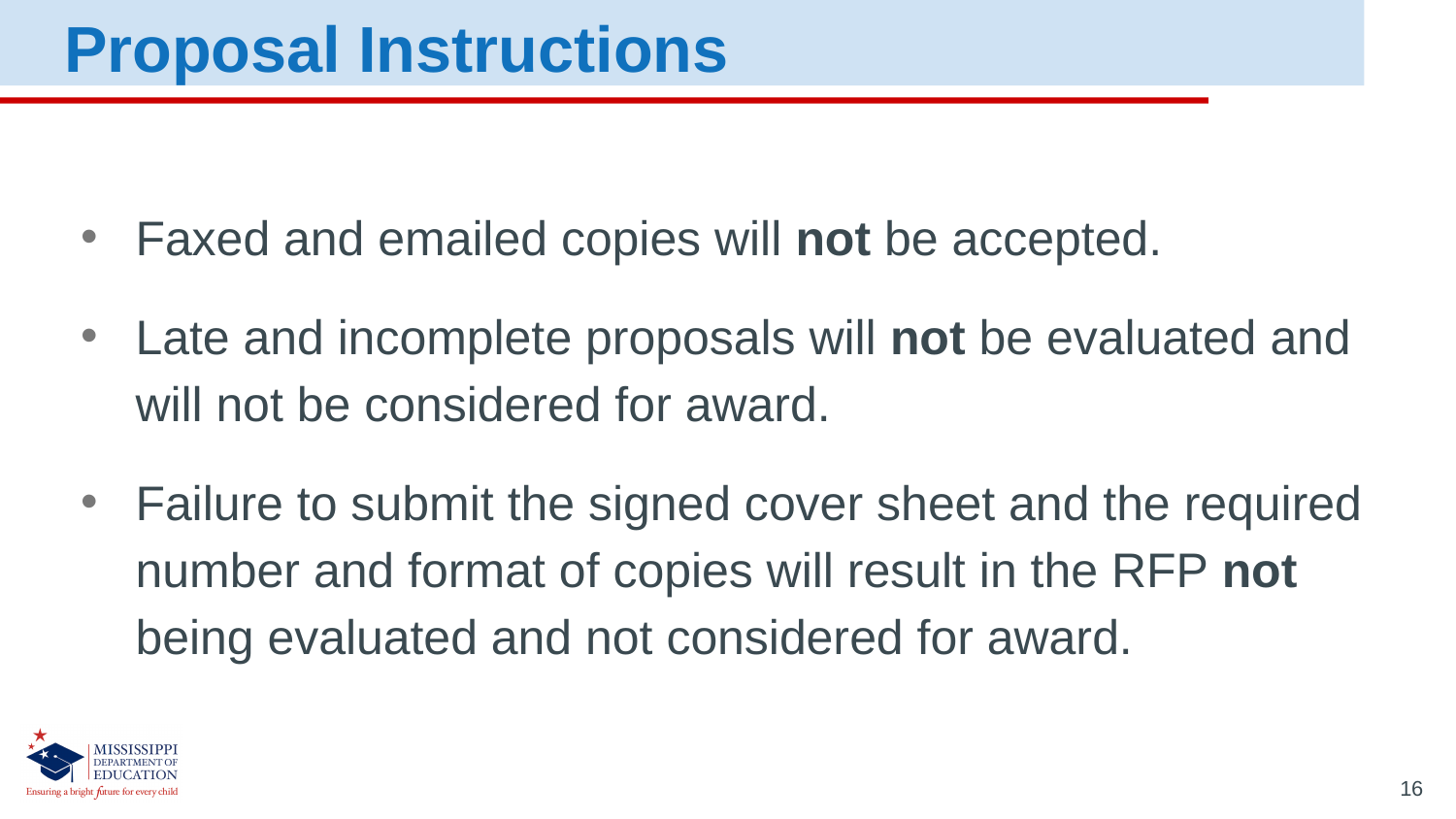

Proposal Instructions
Faxed and emailed copies will not be accepted.
Late and incomplete proposals will not be evaluated and will not be considered for award.
Failure to submit the signed cover sheet and the required number and format of copies will result in the RFP not being evaluated and not considered for award.

16